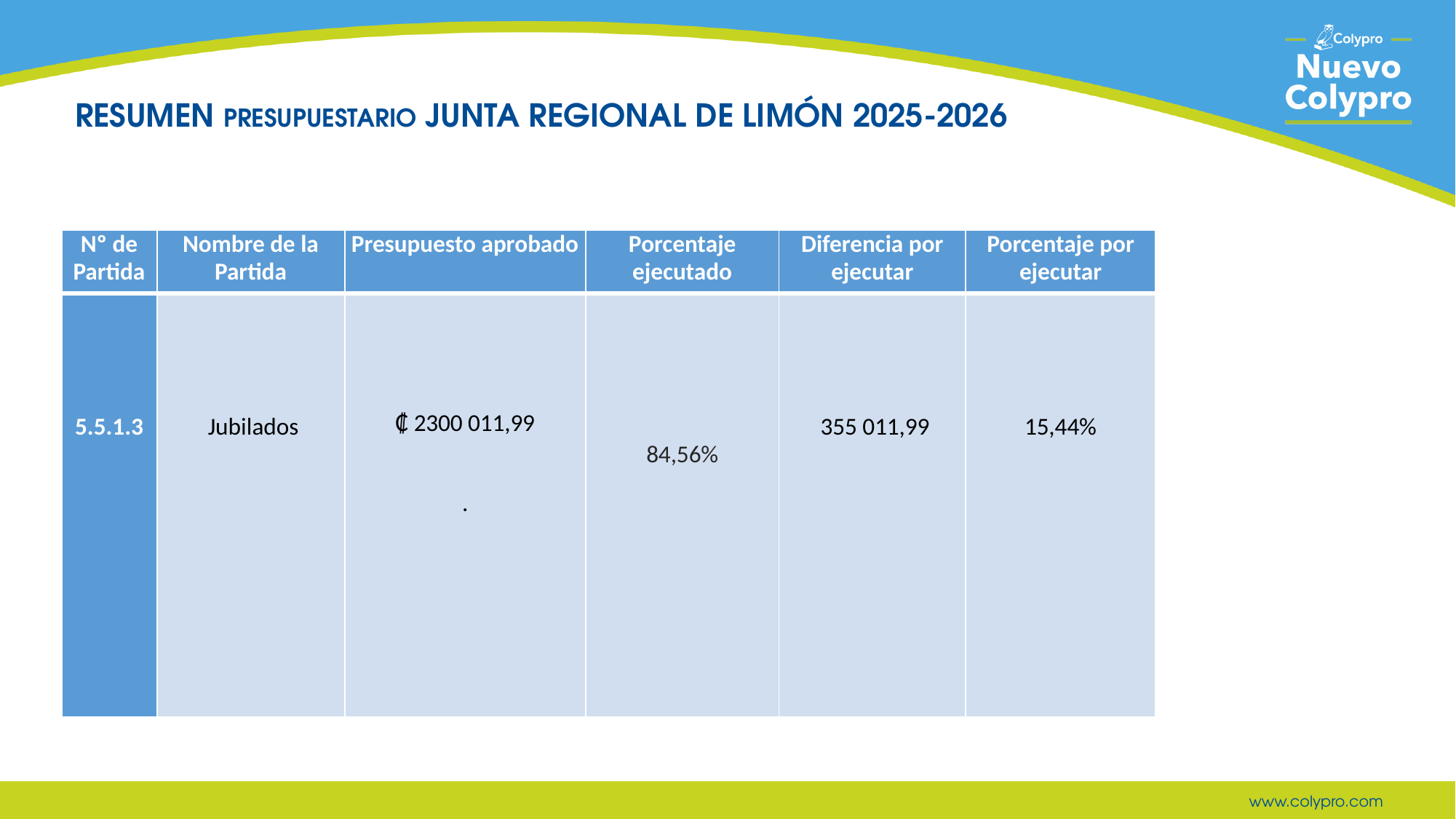

# RESUMEN PRESUPUESTARIO JUNTA REGIONAL DE LIMÓN 2025-2026
| Nº de Partida | Nombre de la Partida | Presupuesto aprobado | Porcentaje ejecutado | Diferencia por ejecutar | Porcentaje por ejecutar |
| --- | --- | --- | --- | --- | --- |
| 5.5.1.3 | Jubilados | ₡ 2300 011,99 . | 84,56% | 355 011,99 | 15,44% |